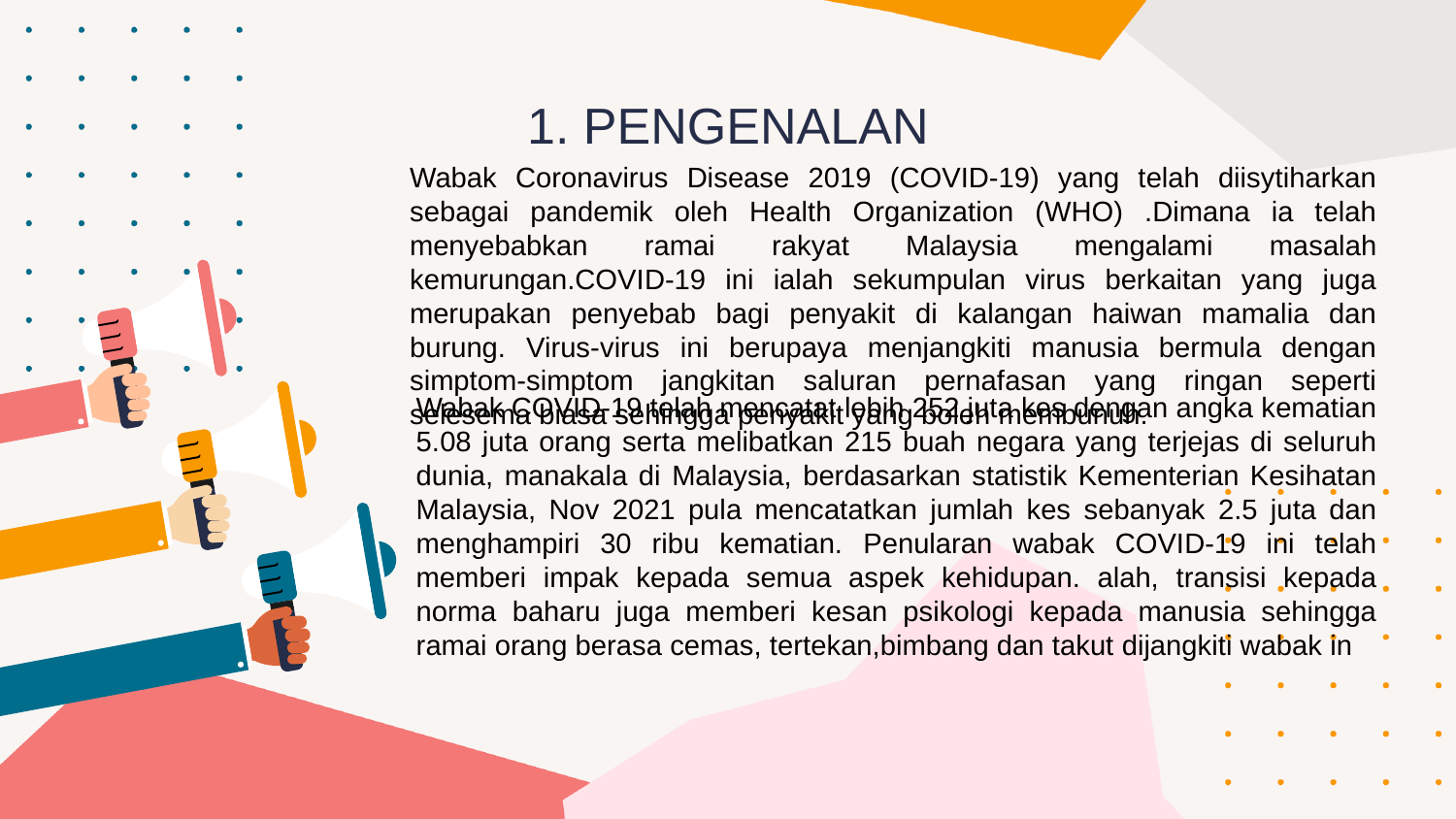

# 1. PENGENALAN
Wabak Coronavirus Disease 2019 (COVID-19) yang telah diisytiharkan sebagai pandemik oleh Health Organization (WHO) .Dimana ia telah menyebabkan ramai rakyat Malaysia mengalami masalah kemurungan.COVID-19 ini ialah sekumpulan virus berkaitan yang juga merupakan penyebab bagi penyakit di kalangan haiwan mamalia dan burung. Virus-virus ini berupaya menjangkiti manusia bermula dengan simptom-simptom jangkitan saluran pernafasan yang ringan seperti selesema biasa sehingga penyakit yang boleh membunuh.

Wabak COVID-19 telah mencatat lebih 252 juta kes dengan angka kematian 5.08 juta orang serta melibatkan 215 buah negara yang terjejas di seluruh dunia, manakala di Malaysia, berdasarkan statistik Kementerian Kesihatan Malaysia, Nov 2021 pula mencatatkan jumlah kes sebanyak 2.5 juta dan menghampiri 30 ribu kematian. Penularan wabak COVID-19 ini telah memberi impak kepada semua aspek kehidupan. alah, transisi kepada norma baharu juga memberi kesan psikologi kepada manusia sehingga ramai orang berasa cemas, tertekan,bimbang dan takut dijangkiti wabak in